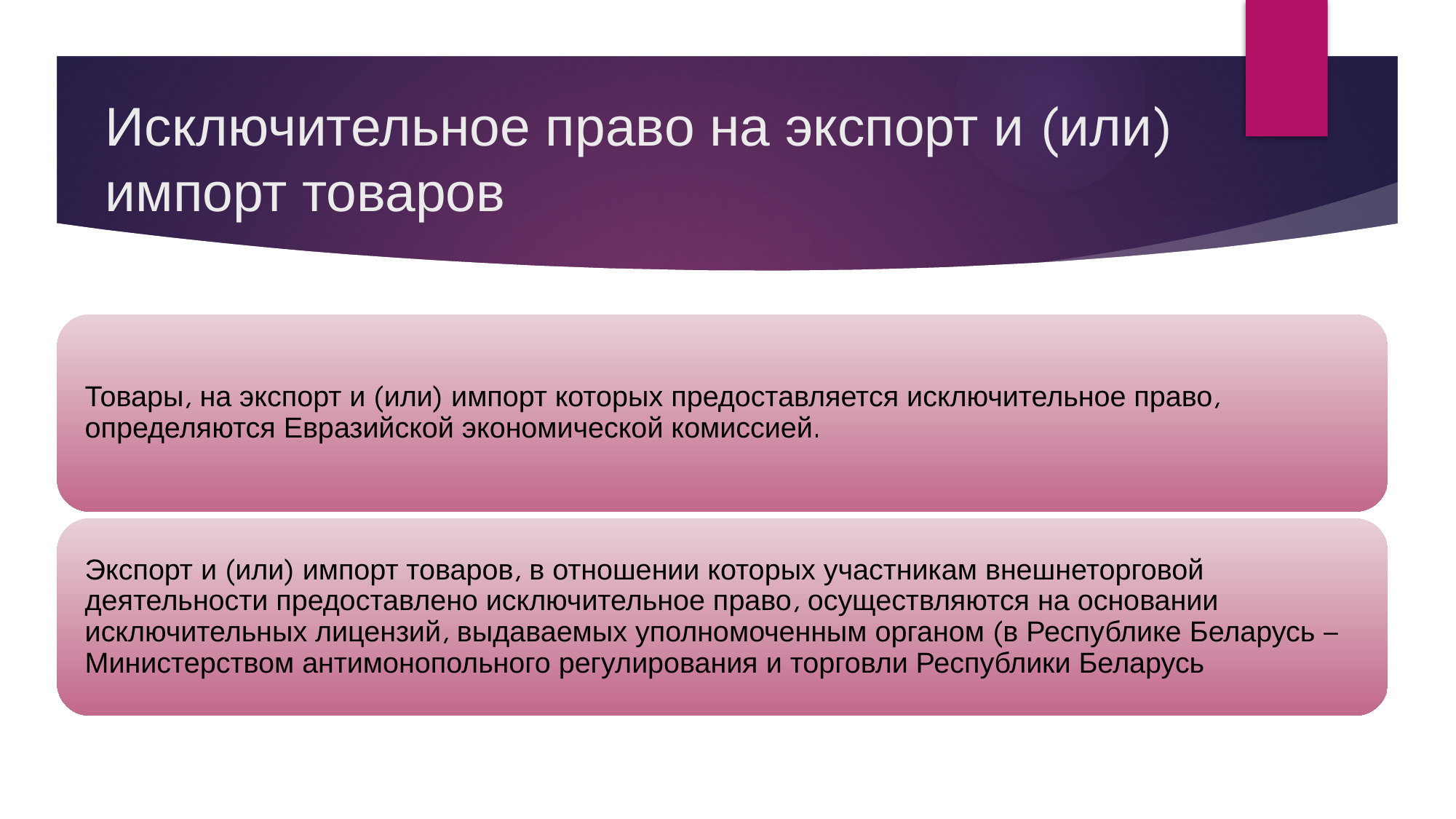

# Исключительное право на экспорт и (или) импорт товаров
Товары, на экспорт и (или) импорт которых предоставляется исключительное право, определяются Евразийской экономической комиссией.
Экспорт и (или) импорт товаров, в отношении которых участникам внешнеторговой деятельности предоставлено исключительное право, осуществляются на основании исключительных лицензий, выдаваемых уполномоченным органом (в Республике Беларусь – Министерством антимонопольного регулирования и торговли Республики Беларусь